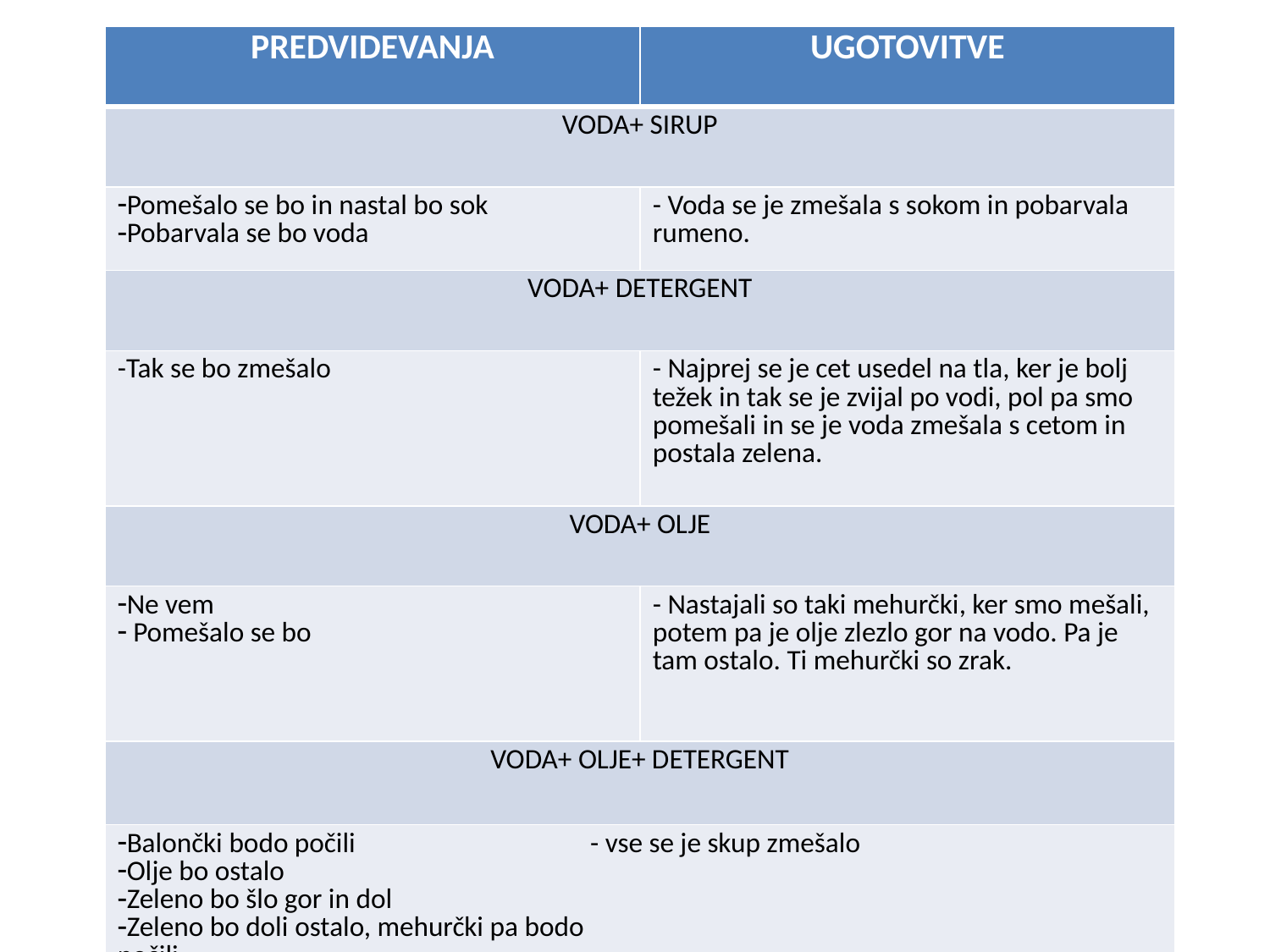

| PREDVIDEVANJA | UGOTOVITVE |
| --- | --- |
| VODA+ SIRUP |  |
| Pomešalo se bo in nastal bo sok Pobarvala se bo voda | - Voda se je zmešala s sokom in pobarvala rumeno. |
| VODA+ DETERGENT |  |
| -Tak se bo zmešalo | - Najprej se je cet usedel na tla, ker je bolj težek in tak se je zvijal po vodi, pol pa smo pomešali in se je voda zmešala s cetom in postala zelena. |
| VODA+ OLJE |  |
| Ne vem Pomešalo se bo | - Nastajali so taki mehurčki, ker smo mešali, potem pa je olje zlezlo gor na vodo. Pa je tam ostalo. Ti mehurčki so zrak. |
| VODA+ OLJE+ DETERGENT |  |
| Balončki bodo počili - vse se je skup zmešalo Olje bo ostalo Zeleno bo šlo gor in dol Zeleno bo doli ostalo, mehurčki pa bodo počili |  |